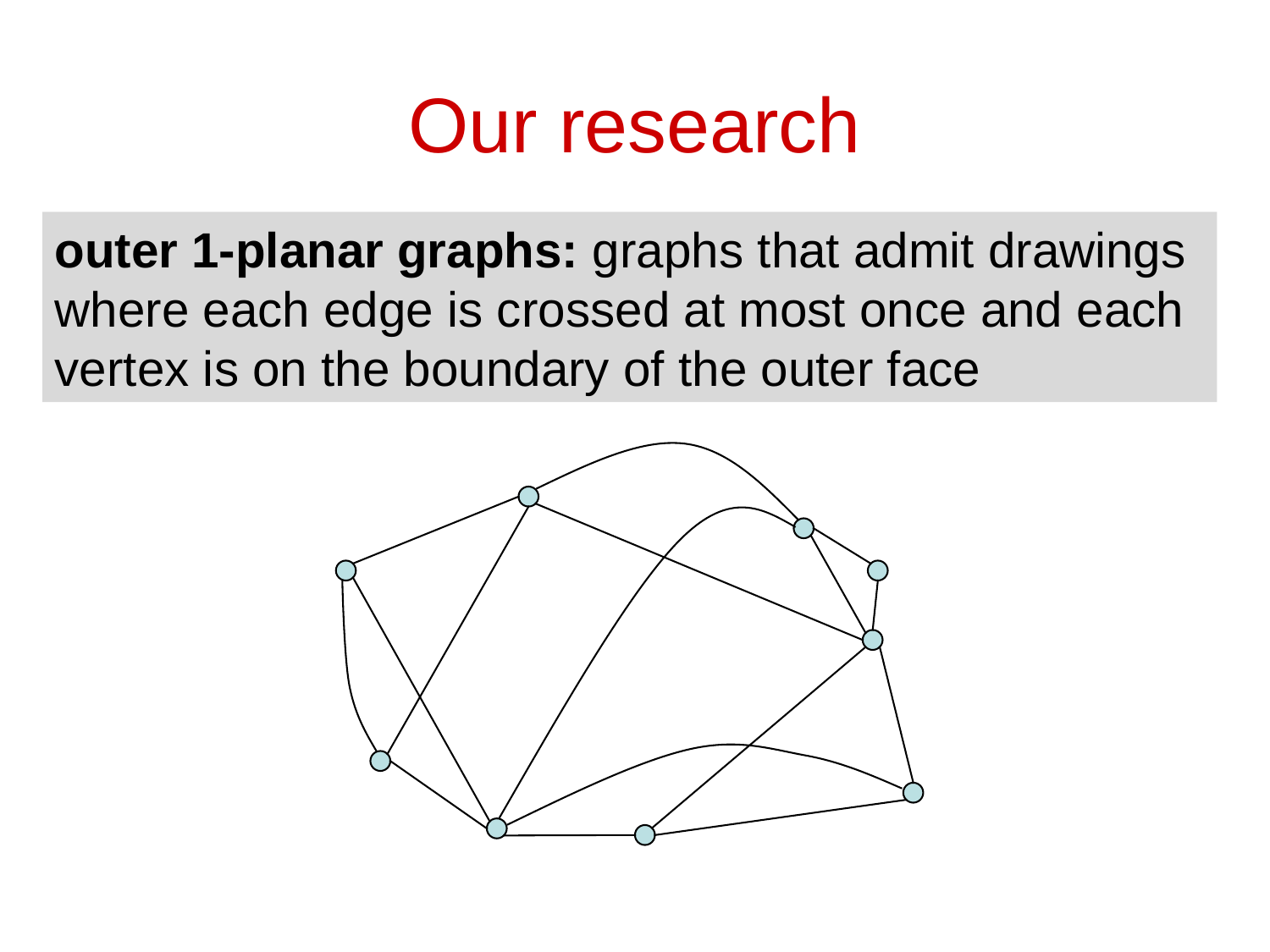

# Our research
outer 1-planar graphs: graphs that admit drawings where each edge is crossed at most once and each vertex is on the boundary of the outer face